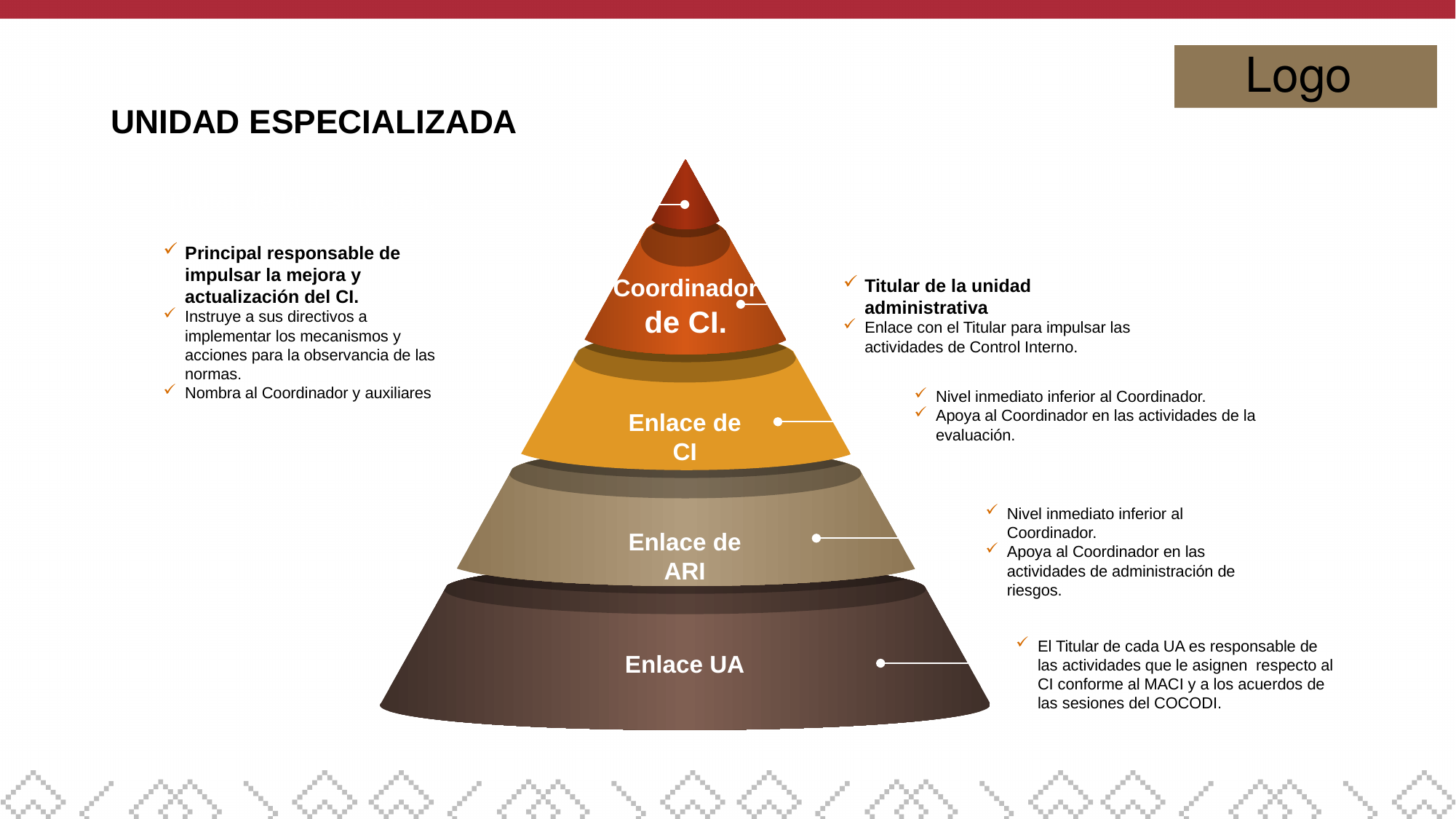

4
# UNIDAD especializada
Logo

Titular de la Institución.
Principal responsable de impulsar la mejora y actualización del CI.
Instruye a sus directivos a implementar los mecanismos y acciones para la observancia de las normas.
Nombra al Coordinador y auxiliares
Coordinador de CI.
Titular de la unidad administrativa
Enlace con el Titular para impulsar las actividades de Control Interno.
Nivel inmediato inferior al Coordinador.
Apoya al Coordinador en las actividades de la evaluación.
Enlace de CI
Nivel inmediato inferior al Coordinador.
Apoya al Coordinador en las actividades de administración de riesgos.
Enlace de ARI
El Titular de cada UA es responsable de las actividades que le asignen  respecto al CI conforme al MACI y a los acuerdos de las sesiones del COCODI.
Enlace UA